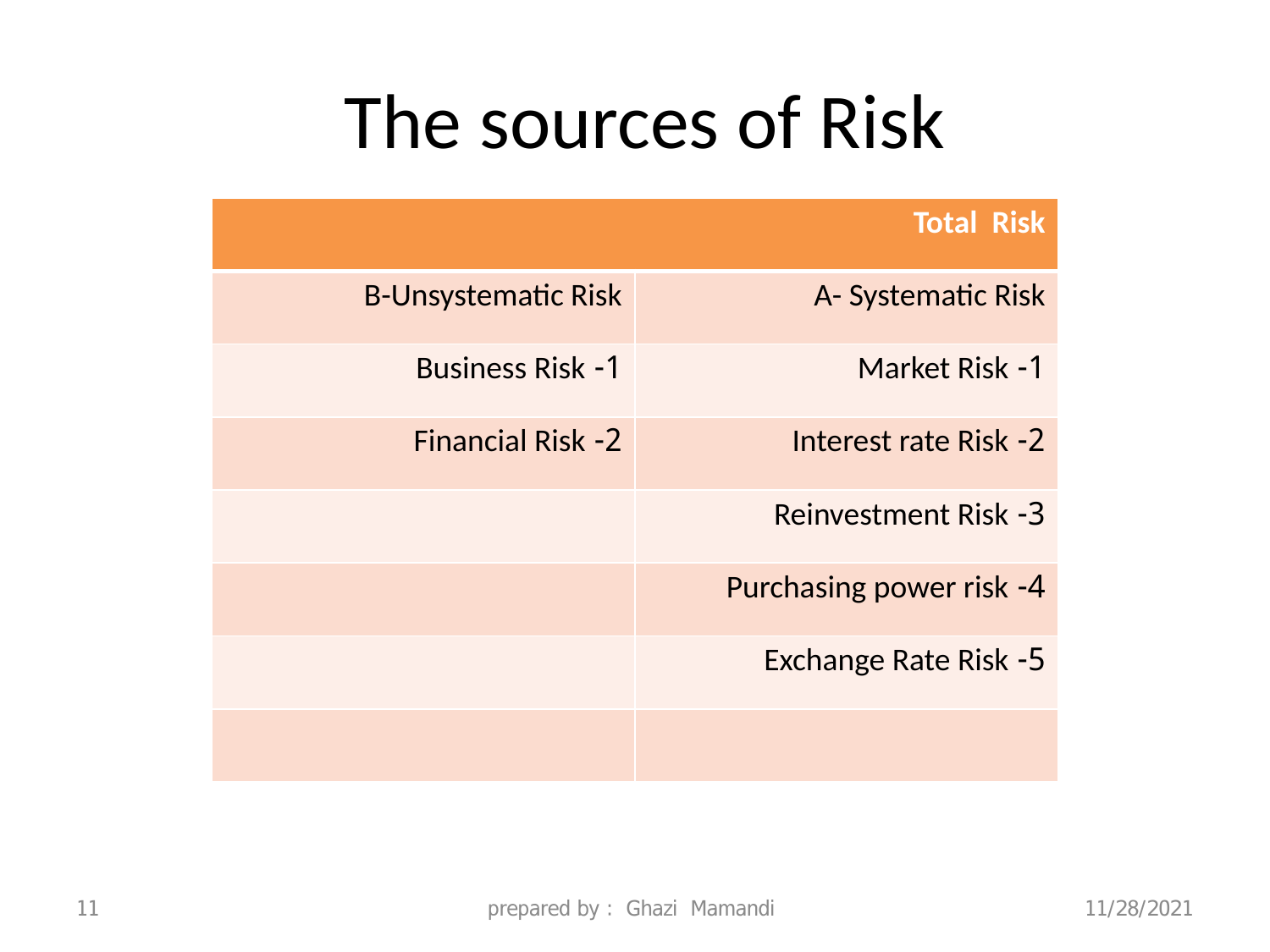

# The sources of Risk
| Total Risk |  |
| --- | --- |
| B-Unsystematic Risk | A- Systematic Risk |
| 1- Business Risk | 1- Market Risk |
| 2- Financial Risk | 2- Interest rate Risk |
|  | 3- Reinvestment Risk |
|  | 4- Purchasing power risk |
|  | 5- Exchange Rate Risk |
|  |  |

11
prepared by :  Ghazi  Mamandi
11/28/2021